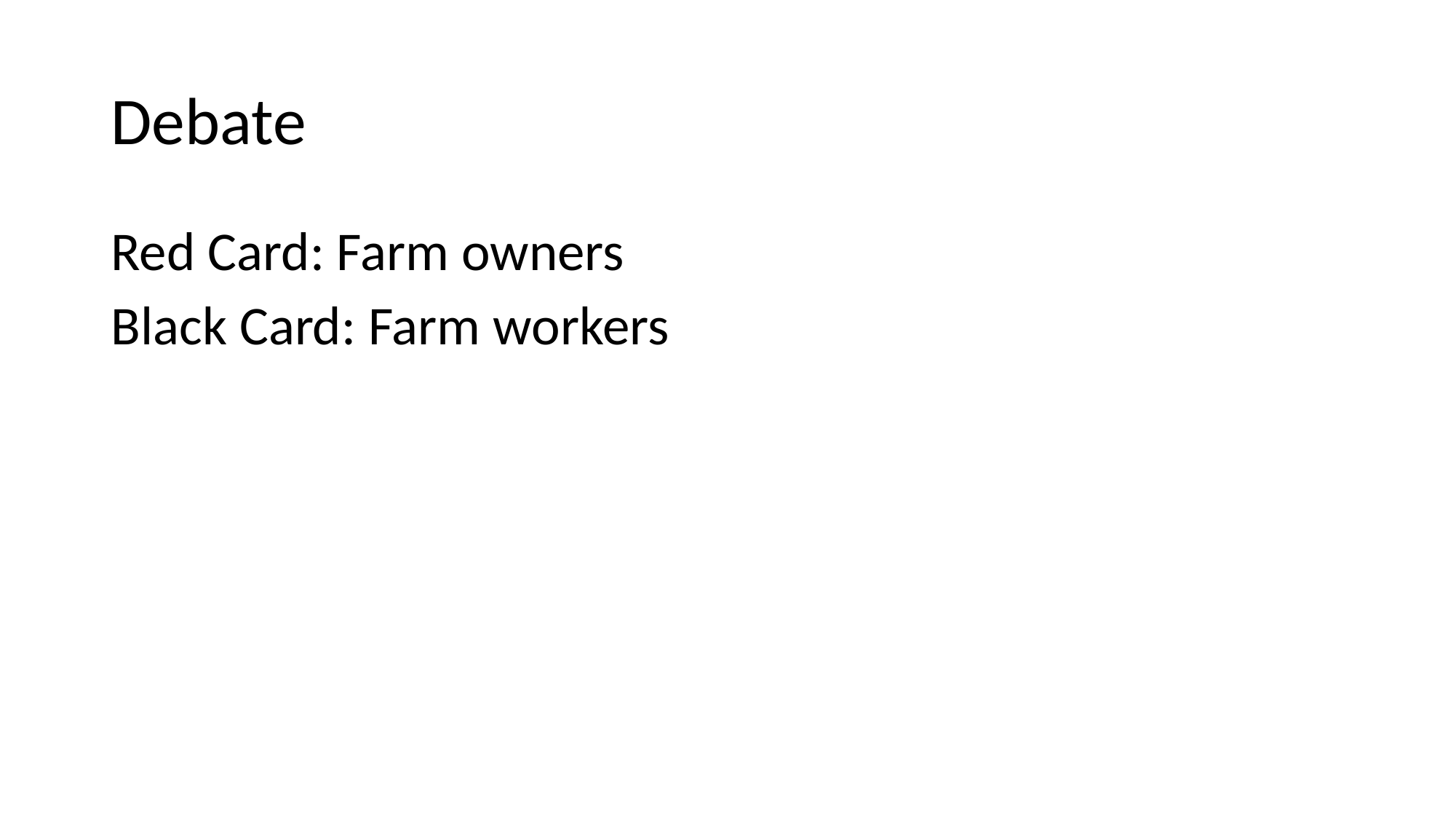

# Debate
Red Card: Farm owners
Black Card: Farm workers